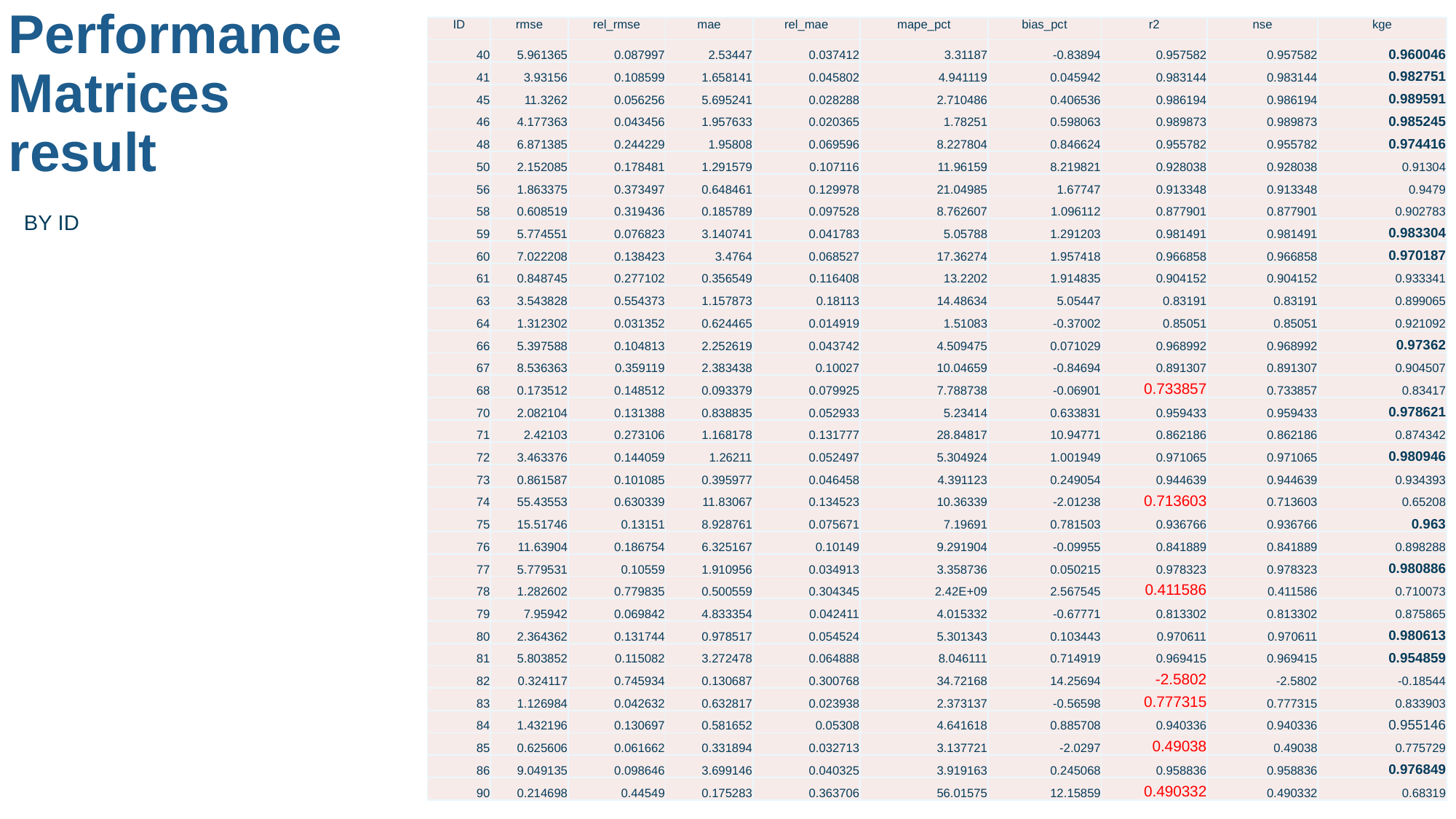

# Performance Matrices result
| ID | rmse | rel\_rmse | mae | rel\_mae | mape\_pct | bias\_pct | r2 | nse | kge |
| --- | --- | --- | --- | --- | --- | --- | --- | --- | --- |
| 40 | 5.961365 | 0.087997 | 2.53447 | 0.037412 | 3.31187 | -0.83894 | 0.957582 | 0.957582 | 0.960046 |
| 41 | 3.93156 | 0.108599 | 1.658141 | 0.045802 | 4.941119 | 0.045942 | 0.983144 | 0.983144 | 0.982751 |
| 45 | 11.3262 | 0.056256 | 5.695241 | 0.028288 | 2.710486 | 0.406536 | 0.986194 | 0.986194 | 0.989591 |
| 46 | 4.177363 | 0.043456 | 1.957633 | 0.020365 | 1.78251 | 0.598063 | 0.989873 | 0.989873 | 0.985245 |
| 48 | 6.871385 | 0.244229 | 1.95808 | 0.069596 | 8.227804 | 0.846624 | 0.955782 | 0.955782 | 0.974416 |
| 50 | 2.152085 | 0.178481 | 1.291579 | 0.107116 | 11.96159 | 8.219821 | 0.928038 | 0.928038 | 0.91304 |
| 56 | 1.863375 | 0.373497 | 0.648461 | 0.129978 | 21.04985 | 1.67747 | 0.913348 | 0.913348 | 0.9479 |
| 58 | 0.608519 | 0.319436 | 0.185789 | 0.097528 | 8.762607 | 1.096112 | 0.877901 | 0.877901 | 0.902783 |
| 59 | 5.774551 | 0.076823 | 3.140741 | 0.041783 | 5.05788 | 1.291203 | 0.981491 | 0.981491 | 0.983304 |
| 60 | 7.022208 | 0.138423 | 3.4764 | 0.068527 | 17.36274 | 1.957418 | 0.966858 | 0.966858 | 0.970187 |
| 61 | 0.848745 | 0.277102 | 0.356549 | 0.116408 | 13.2202 | 1.914835 | 0.904152 | 0.904152 | 0.933341 |
| 63 | 3.543828 | 0.554373 | 1.157873 | 0.18113 | 14.48634 | 5.05447 | 0.83191 | 0.83191 | 0.899065 |
| 64 | 1.312302 | 0.031352 | 0.624465 | 0.014919 | 1.51083 | -0.37002 | 0.85051 | 0.85051 | 0.921092 |
| 66 | 5.397588 | 0.104813 | 2.252619 | 0.043742 | 4.509475 | 0.071029 | 0.968992 | 0.968992 | 0.97362 |
| 67 | 8.536363 | 0.359119 | 2.383438 | 0.10027 | 10.04659 | -0.84694 | 0.891307 | 0.891307 | 0.904507 |
| 68 | 0.173512 | 0.148512 | 0.093379 | 0.079925 | 7.788738 | -0.06901 | 0.733857 | 0.733857 | 0.83417 |
| 70 | 2.082104 | 0.131388 | 0.838835 | 0.052933 | 5.23414 | 0.633831 | 0.959433 | 0.959433 | 0.978621 |
| 71 | 2.42103 | 0.273106 | 1.168178 | 0.131777 | 28.84817 | 10.94771 | 0.862186 | 0.862186 | 0.874342 |
| 72 | 3.463376 | 0.144059 | 1.26211 | 0.052497 | 5.304924 | 1.001949 | 0.971065 | 0.971065 | 0.980946 |
| 73 | 0.861587 | 0.101085 | 0.395977 | 0.046458 | 4.391123 | 0.249054 | 0.944639 | 0.944639 | 0.934393 |
| 74 | 55.43553 | 0.630339 | 11.83067 | 0.134523 | 10.36339 | -2.01238 | 0.713603 | 0.713603 | 0.65208 |
| 75 | 15.51746 | 0.13151 | 8.928761 | 0.075671 | 7.19691 | 0.781503 | 0.936766 | 0.936766 | 0.963 |
| 76 | 11.63904 | 0.186754 | 6.325167 | 0.10149 | 9.291904 | -0.09955 | 0.841889 | 0.841889 | 0.898288 |
| 77 | 5.779531 | 0.10559 | 1.910956 | 0.034913 | 3.358736 | 0.050215 | 0.978323 | 0.978323 | 0.980886 |
| 78 | 1.282602 | 0.779835 | 0.500559 | 0.304345 | 2.42E+09 | 2.567545 | 0.411586 | 0.411586 | 0.710073 |
| 79 | 7.95942 | 0.069842 | 4.833354 | 0.042411 | 4.015332 | -0.67771 | 0.813302 | 0.813302 | 0.875865 |
| 80 | 2.364362 | 0.131744 | 0.978517 | 0.054524 | 5.301343 | 0.103443 | 0.970611 | 0.970611 | 0.980613 |
| 81 | 5.803852 | 0.115082 | 3.272478 | 0.064888 | 8.046111 | 0.714919 | 0.969415 | 0.969415 | 0.954859 |
| 82 | 0.324117 | 0.745934 | 0.130687 | 0.300768 | 34.72168 | 14.25694 | -2.5802 | -2.5802 | -0.18544 |
| 83 | 1.126984 | 0.042632 | 0.632817 | 0.023938 | 2.373137 | -0.56598 | 0.777315 | 0.777315 | 0.833903 |
| 84 | 1.432196 | 0.130697 | 0.581652 | 0.05308 | 4.641618 | 0.885708 | 0.940336 | 0.940336 | 0.955146 |
| 85 | 0.625606 | 0.061662 | 0.331894 | 0.032713 | 3.137721 | -2.0297 | 0.49038 | 0.49038 | 0.775729 |
| 86 | 9.049135 | 0.098646 | 3.699146 | 0.040325 | 3.919163 | 0.245068 | 0.958836 | 0.958836 | 0.976849 |
| 90 | 0.214698 | 0.44549 | 0.175283 | 0.363706 | 56.01575 | 12.15859 | 0.490332 | 0.490332 | 0.68319 |
BY ID